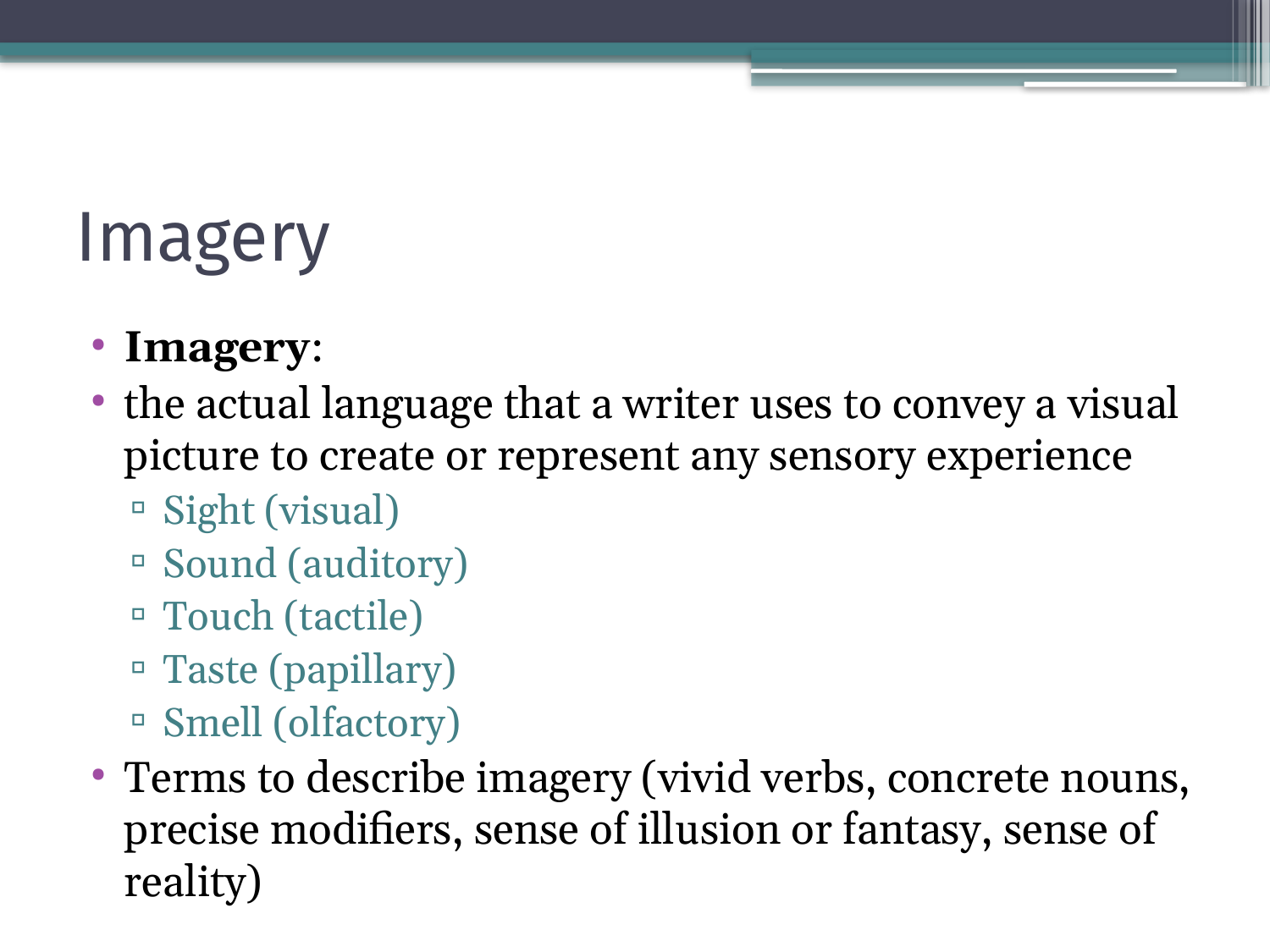

# Imagery
Imagery:
the actual language that a writer uses to convey a visual picture to create or represent any sensory experience
Sight (visual)
Sound (auditory)
Touch (tactile)
Taste (papillary)
Smell (olfactory)
Terms to describe imagery (vivid verbs, concrete nouns, precise modifiers, sense of illusion or fantasy, sense of reality)